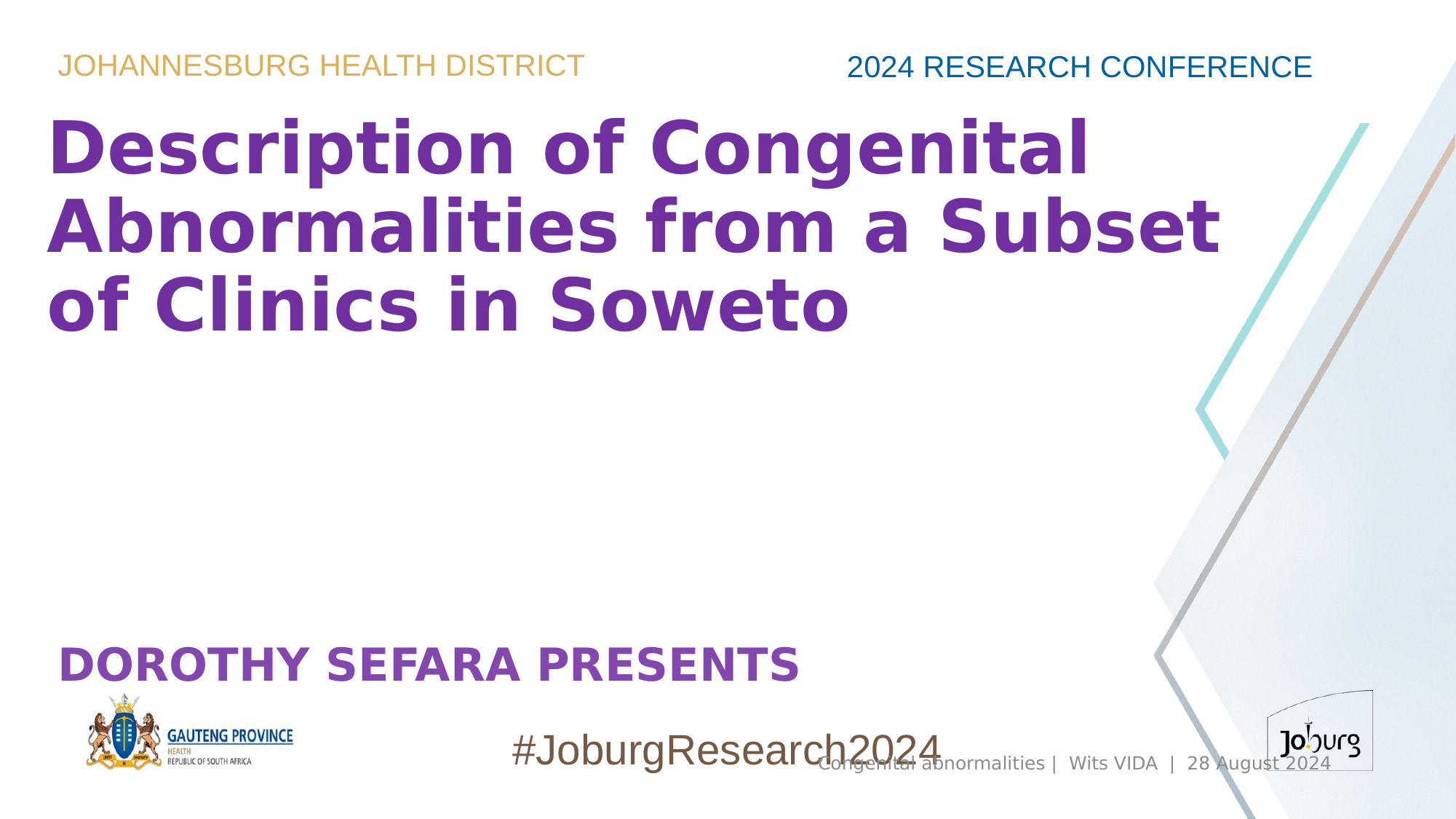

JOHANNESBURG HEALTH DISTRICT
2024 RESEARCH CONFERENCE
Description of Congenital Abnormalities from a Subset of Clinics in Soweto

# Dorothy sefara presents

#JoburgResearch2024
Congenital abnormalities |  Wits VIDA  |  28 August 2024
1